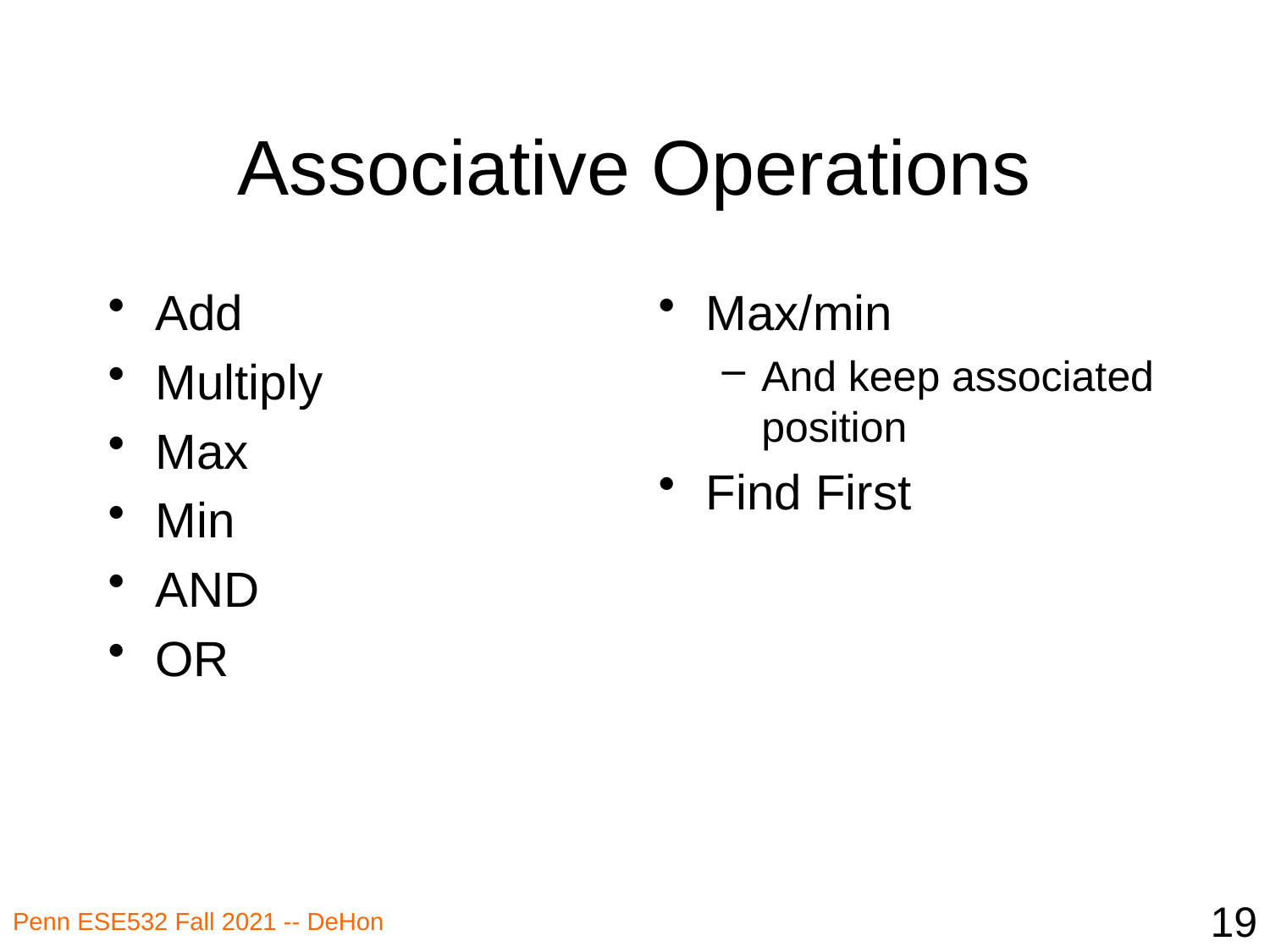

# Associative Operations
Add
Multiply
Max
Min
AND
OR
Max/min
And keep associated position
Find First

19
Penn ESE532 Fall 2021 -- DeHon